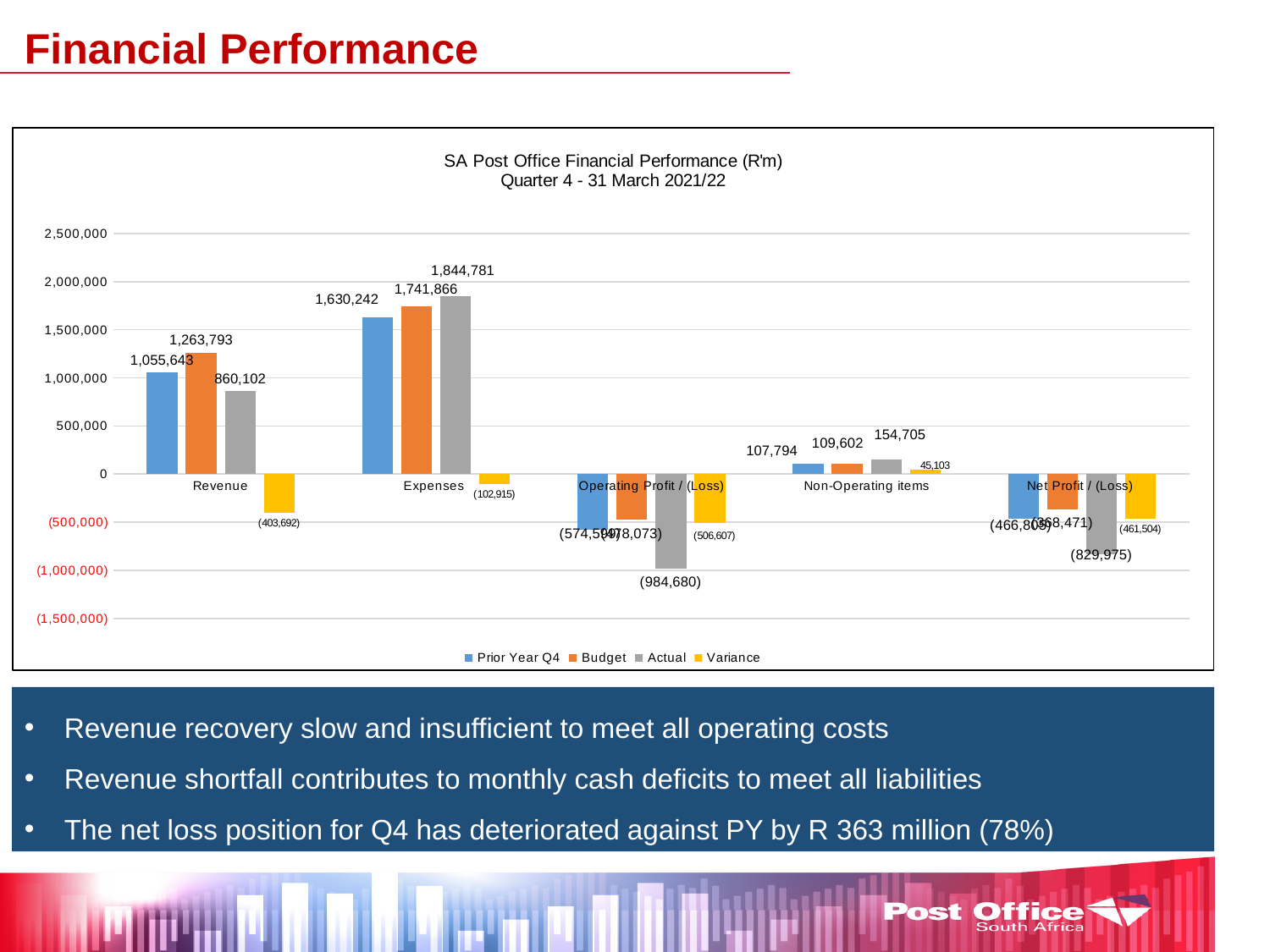

Financial Performance

### Chart: SA Post Office Financial Performance (R'm)
Quarter 4 - 31 March 2021/22

| Category | Prior Year Q4 | Budget | Actual | Variance |
|---|---|---|---|---|
| Revenue | 1055642775.2000004 | 1263793374.8599992 | 860101644.7900001 | -403691730.06999916 |
| Expenses  | 1630241748.2900002 | 1741866153.8599994 | 1844781366.41 | -102915212.55000067 |
| Operating Profit / (Loss) | -574598973.0899998 | -478072779.00000024 | -984679721.6200001 | -506606942.6199999 |
| Non-Operating items | 107793833.91999997 | 109601750.0 | 154704728.40999997 | 45102978.409999974 |
| Net Profit / (Loss)  | -466805139.16999984 | -368471029.00000024 | -829974993.2100003 | -461503964.20999986 |
Revenue recovery slow and insufficient to meet all operating costs
Revenue shortfall contributes to monthly cash deficits to meet all liabilities
The net loss position for Q4 has deteriorated against PY by R 363 million (78%)